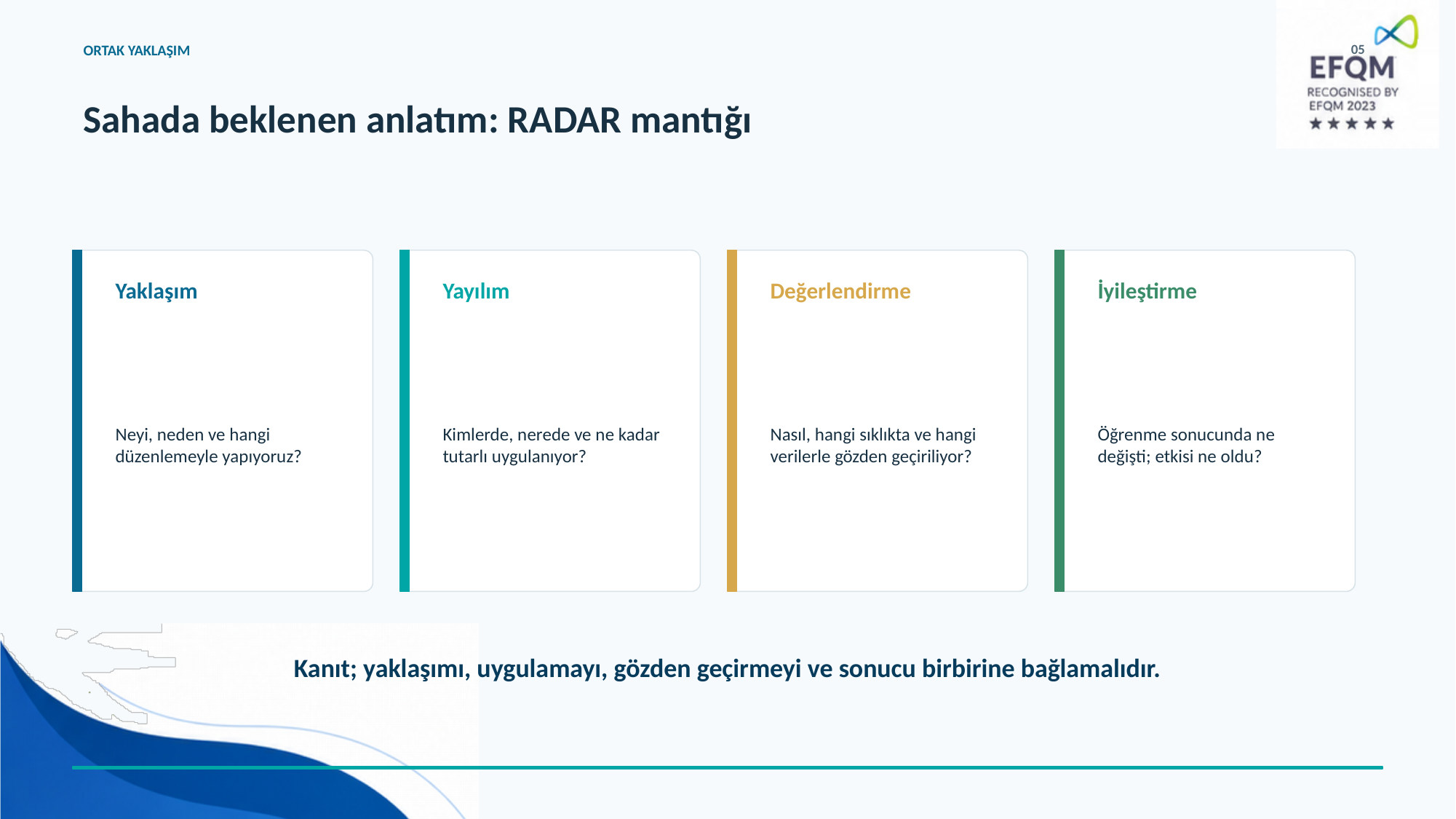

ORTAK YAKLAŞIM
05
Sahada beklenen anlatım: RADAR mantığı

Yaklaşım
Yayılım
Değerlendirme
İyileştirme
Neyi, neden ve hangi düzenlemeyle yapıyoruz?
Kimlerde, nerede ve ne kadar tutarlı uygulanıyor?
Nasıl, hangi sıklıkta ve hangi verilerle gözden geçiriliyor?
Öğrenme sonucunda ne değişti; etkisi ne oldu?
Kanıt; yaklaşımı, uygulamayı, gözden geçirmeyi ve sonucu birbirine bağlamalıdır.